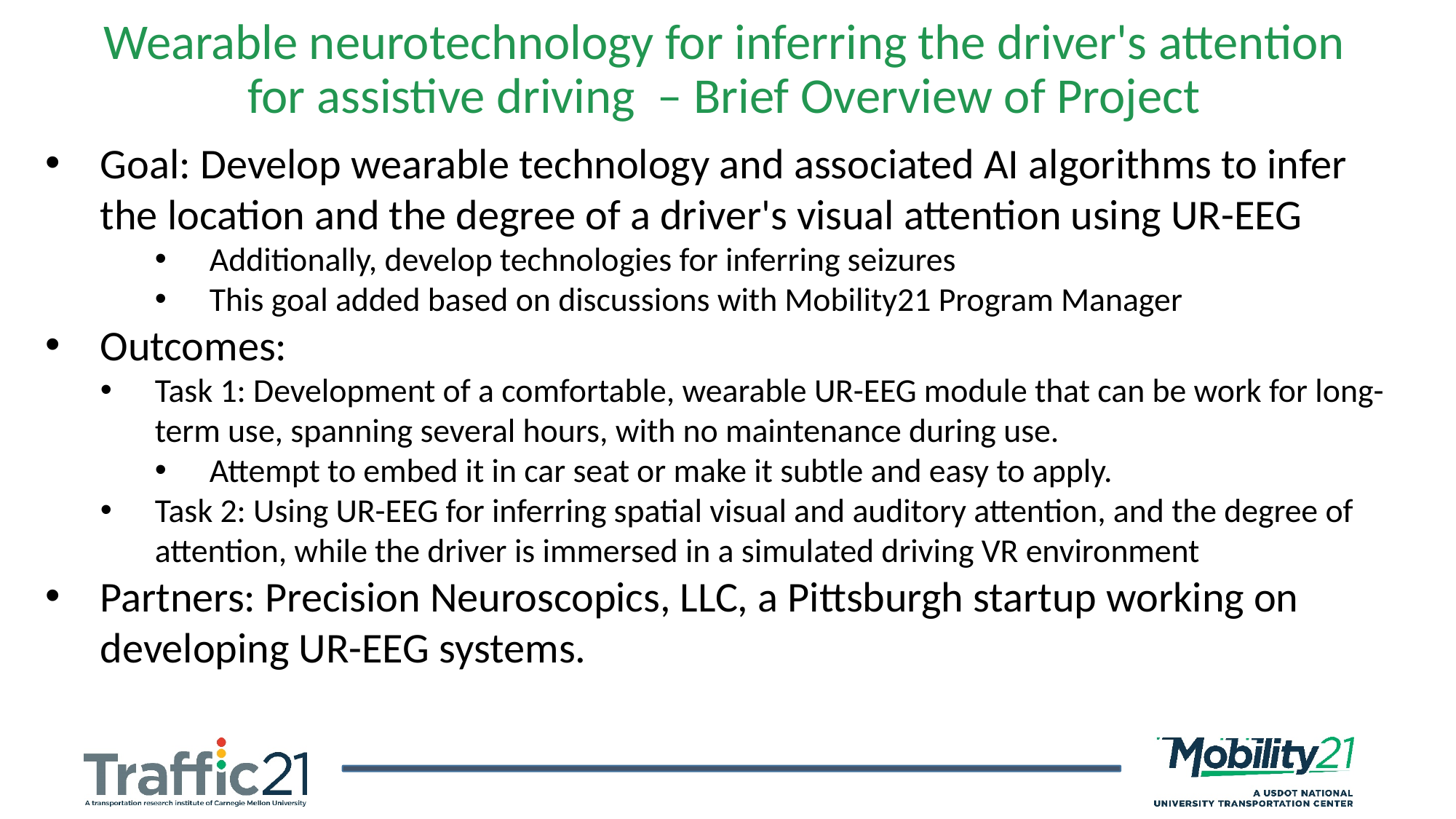

Wearable neurotechnology for inferring the driver's attention for assistive driving  – Brief Overview of Project
Goal: Develop wearable technology and associated AI algorithms to infer the location and the degree of a driver's visual attention using UR-EEG
Additionally, develop technologies for inferring seizures
This goal added based on discussions with Mobility21 Program Manager
Outcomes:
Task 1: Development of a comfortable, wearable UR-EEG module that can be work for long-term use, spanning several hours, with no maintenance during use.
Attempt to embed it in car seat or make it subtle and easy to apply.
Task 2: Using UR-EEG for inferring spatial visual and auditory attention, and the degree of attention, while the driver is immersed in a simulated driving VR environment
Partners: Precision Neuroscopics, LLC, a Pittsburgh startup working on developing UR-EEG systems.